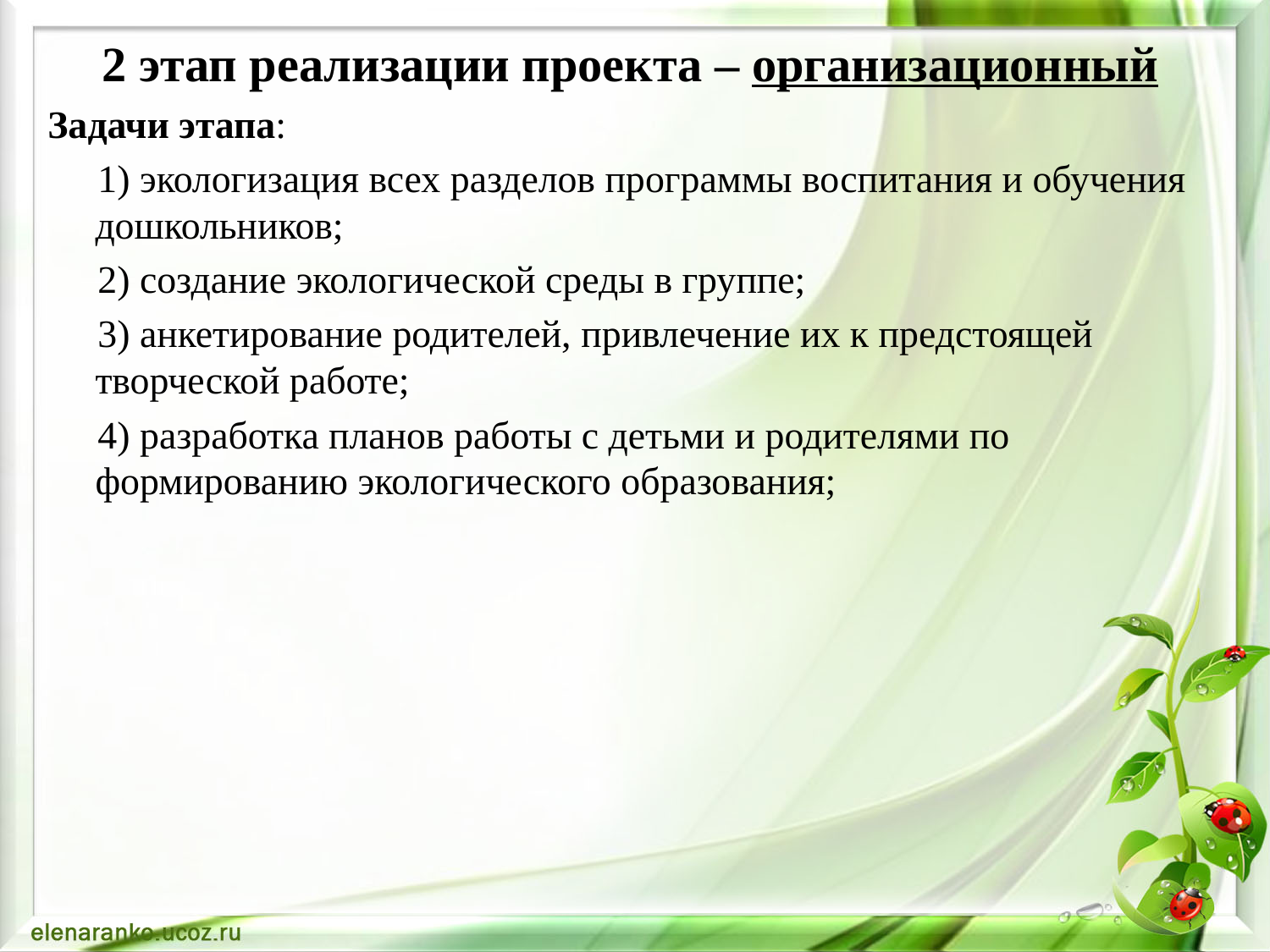

2 этап реализации проекта – организационный
Задачи этапа:
1) экологизация всех разделов программы воспитания и обучения дошкольников;
2) создание экологической среды в группе;
 анкетирование родителей, привлечение их к предстоящей творческой работе;
 разработка планов работы с детьми и родителями по формированию экологического образования;